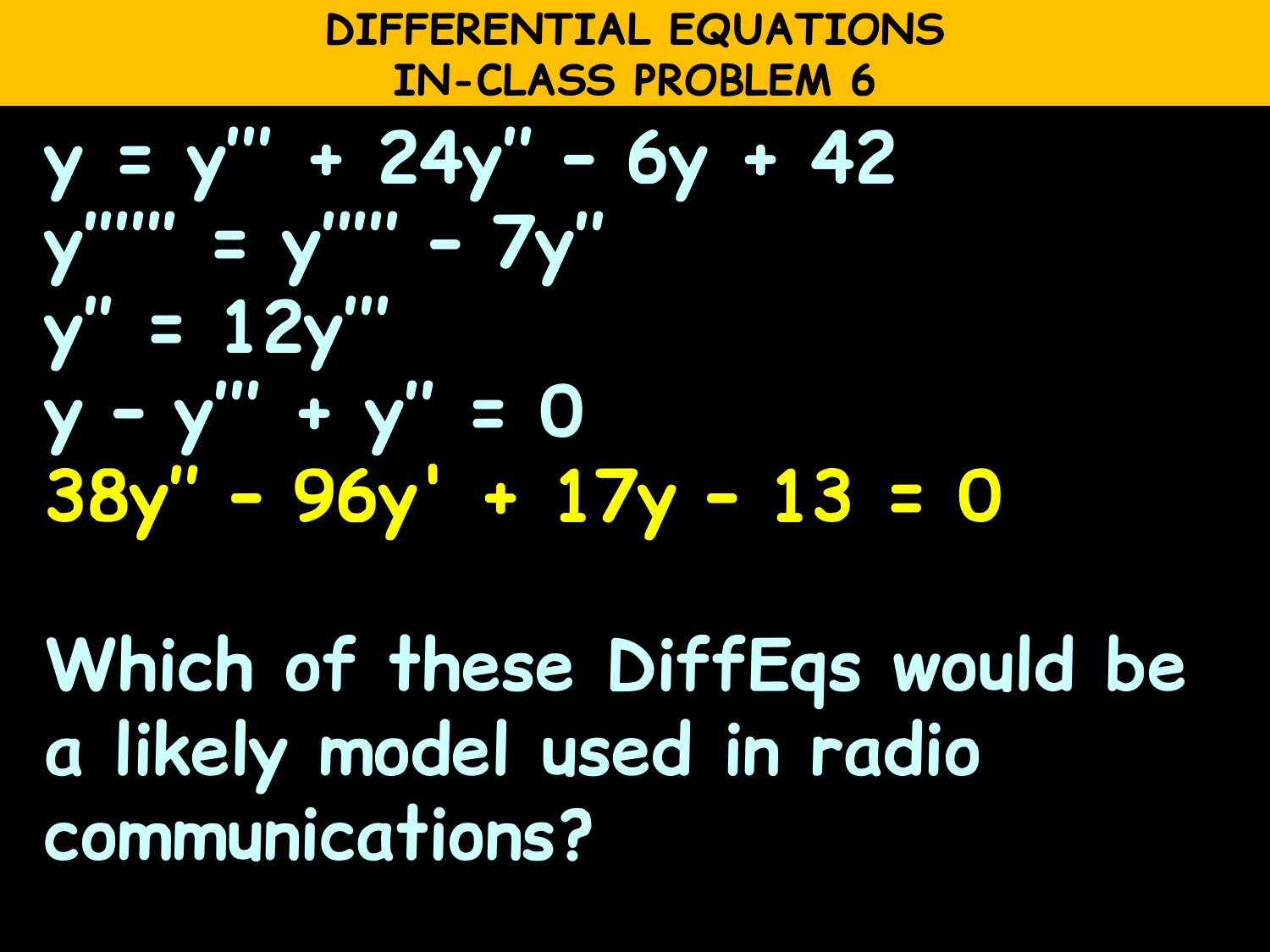

DIFFERENTIAL EQUATIONS
IN-CLASS PROBLEM 6
y = y’’’ + 24y’’ – 6y + 42
y’’’’’’ = y’’’’’ – 7y’’
y’’ = 12y’’’
y – y’’’ + y’’ = 0
38y’’ – 96y' + 17y – 13 = 0

Which of these DiffEqs would be a likely model used in radio communications?